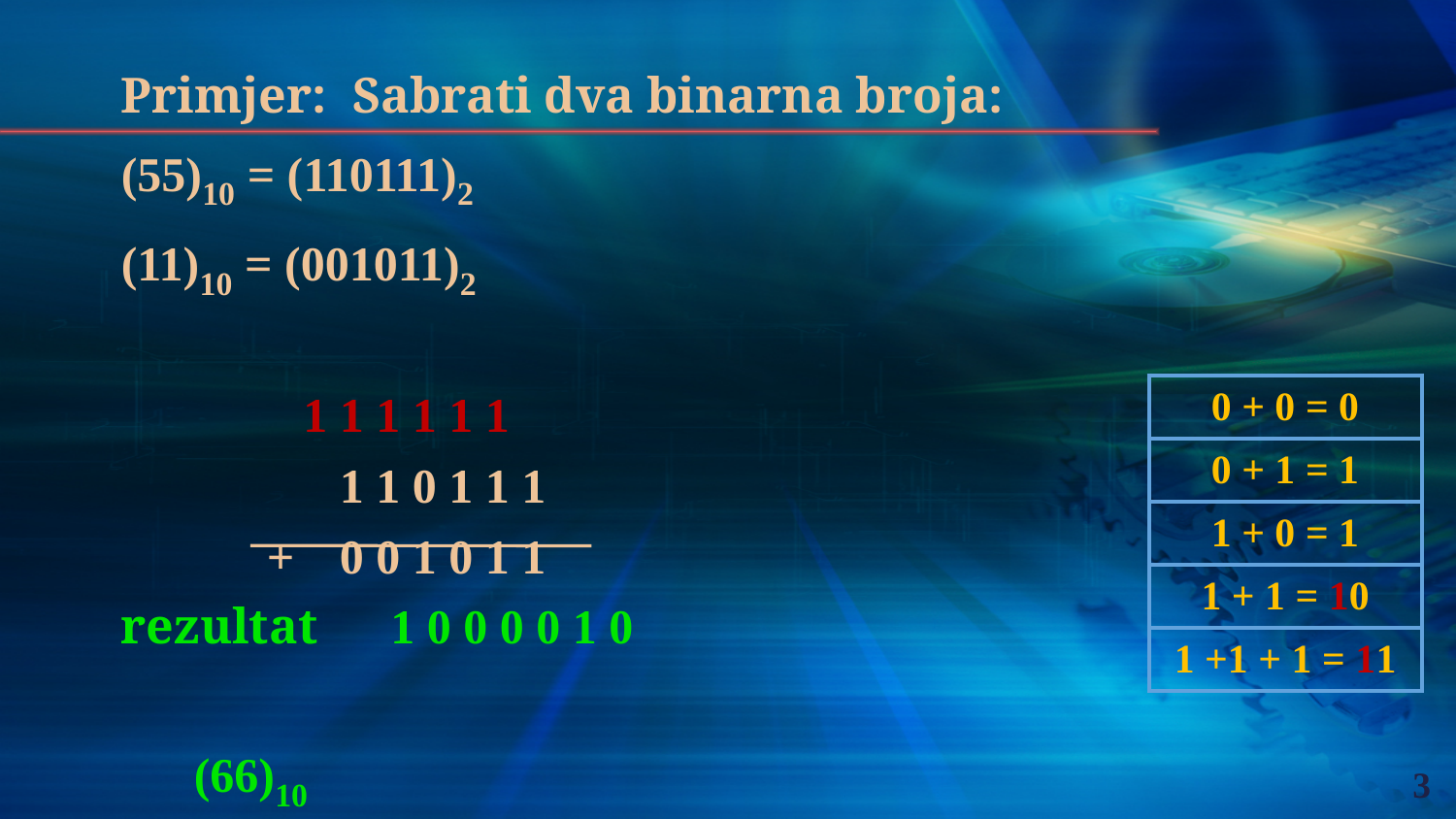

Primjer:  Sabrati dva binarna broja:
(55)10 = (110111)2
(11)10 = (001011)2

	         1 1 1 1 1 1
		1 1 0 1 1 1
	      +	0 0 1 0 1 1
rezultat      1 0 0 0 0 1 0

	(66)10
| 0 + 0 = 0 |
| --- |
| 0 + 1 = 1 |
| 1 + 0 = 1 |
| 1 + 1 = 10 |
| 1 +1 + 1 = 11 |
3